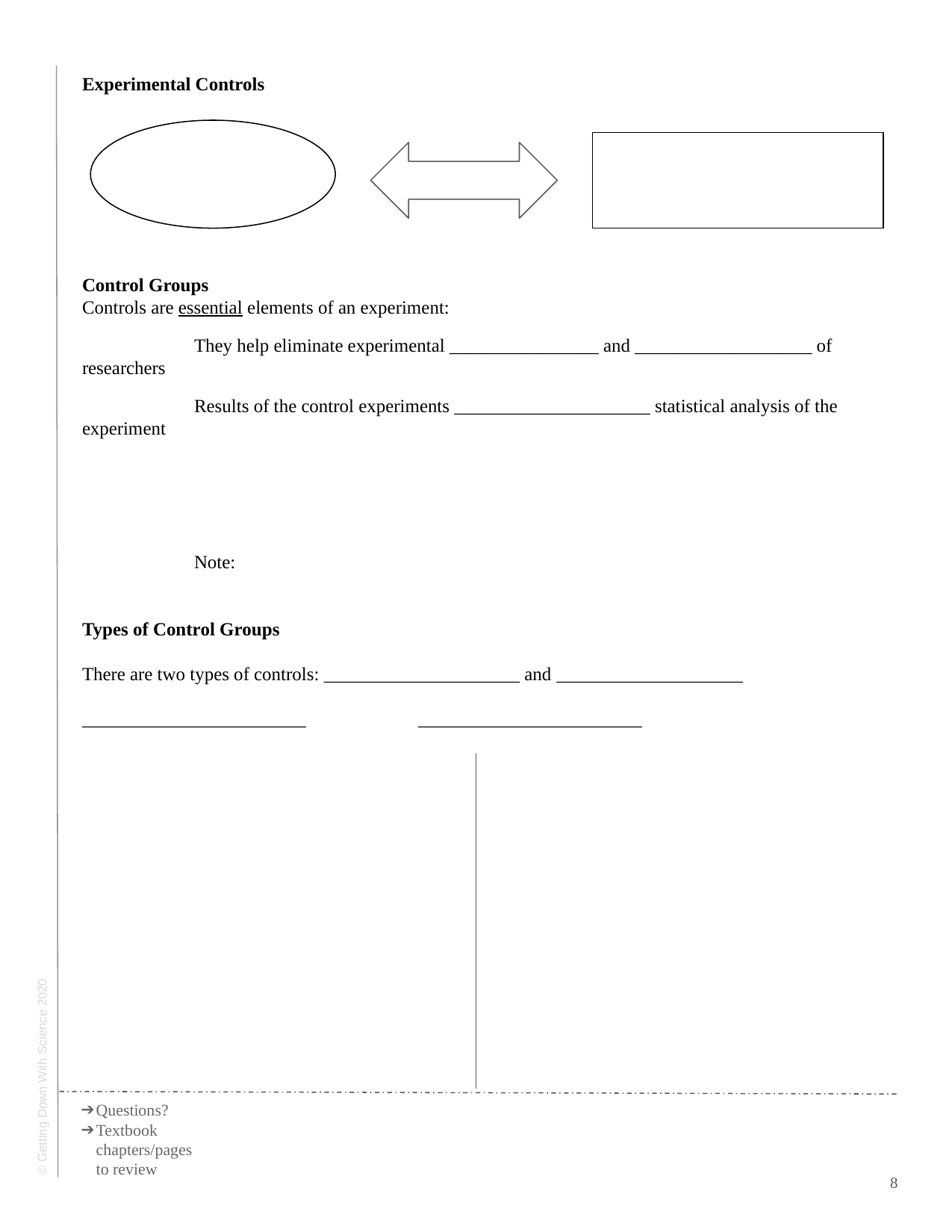

Experimental Controls

Control Groups
Controls are essential elements of an experiment:
	They help eliminate experimental ________________ and ___________________ of researchers
	Results of the control experiments _____________________ statistical analysis of the experiment

	Note:

Types of Control Groups
There are two types of controls: _____________________ and ____________________          	________________________	________________________

Questions?
Textbook chapters/pages to review
8